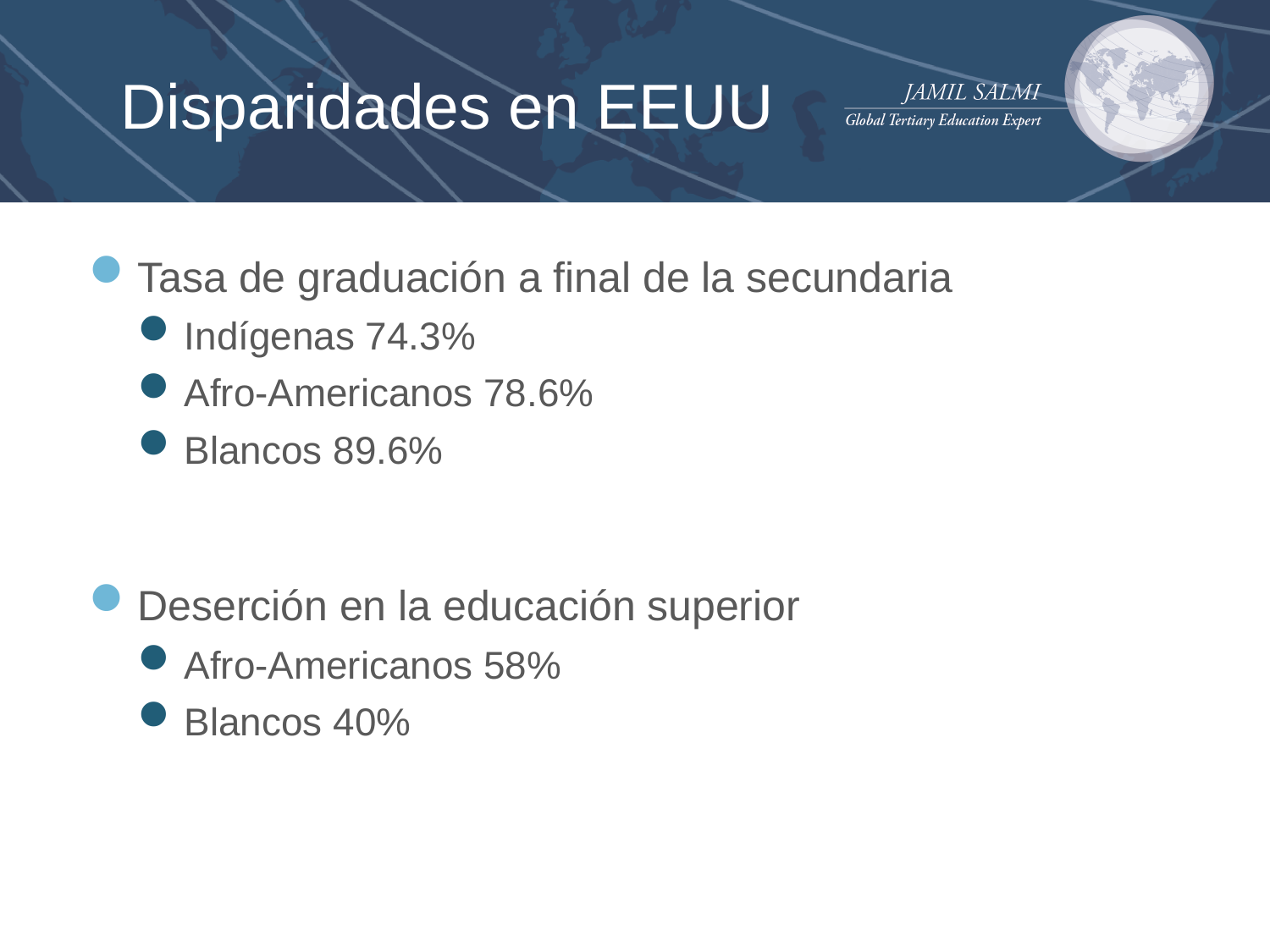

# Disparidades en EEUU
Tasa de graduación a final de la secundaria
Indígenas 74.3%
Afro-Americanos 78.6%
Blancos 89.6%

Deserción en la educación superior
Afro-Americanos 58%
Blancos 40%